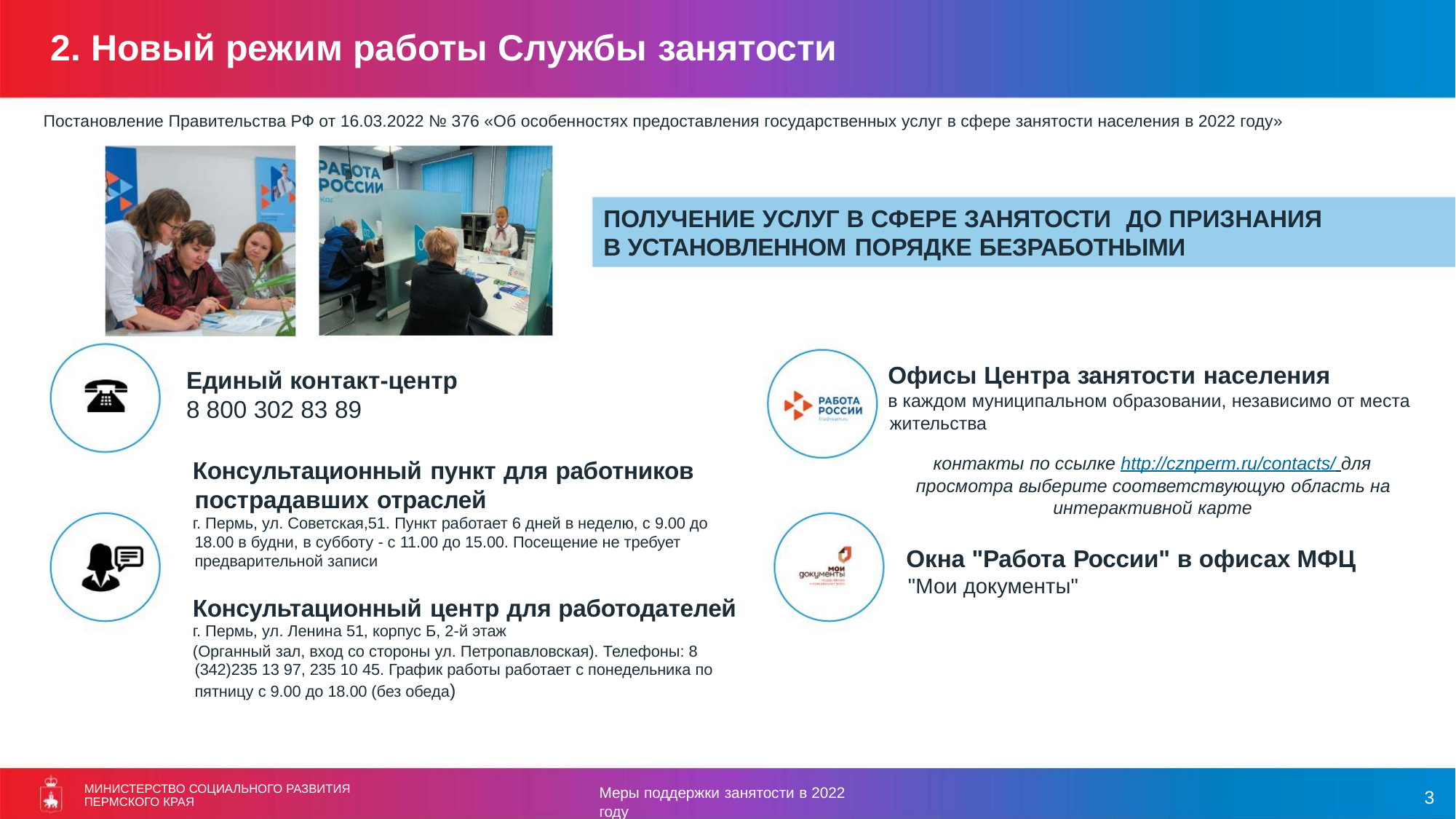

2. Новый режим работы Службы занятости
Постановление Правительства РФ от 16.03.2022 № 376 «Об особенностях предоставления государственных услуг в сфере занятости населения в 2022 году»
ПОЛУЧЕНИЕ УСЛУГ В СФЕРЕ ЗАНЯТОСТИ ДО ПРИЗНАНИЯ
В УСТАНОВЛЕННОМ ПОРЯДКЕ БЕЗРАБОТНЫМИ
Офисы Центра занятости населения
в каждом муниципальном образовании, независимо от места
жительства
Единый контакт-центр
8 800 302 83 89
контакты по ссылке http://cznperm.ru/contacts/ для
просмотра выберите соответствующую область на
интерактивной карте
Консультационный пункт для работников
пострадавших отраслей
г. Пермь, ул. Советская,51. Пункт работает 6 дней в неделю, с 9.00 до
18.00 в будни, в субботу - с 11.00 до 15.00. Посещение не требует
предварительной записи
Окна "Работа России" в офисах МФЦ
"Мои документы"
Консультационный центр для работодателей
г. Пермь, ул. Ленина 51, корпус Б, 2-й этаж
(Органный зал, вход со стороны ул. Петропавловская). Телефоны: 8
(342)235 13 97, 235 10 45. График работы работает с понедельника по
пятницу с 9.00 до 18.00 (без обеда)
МИНИСТЕРСТВО СОЦИАЛЬНОГО РАЗВИТИЯ
ПЕРМСКОГО КРАЯ
Меры поддержки занятости в 2022 году
3